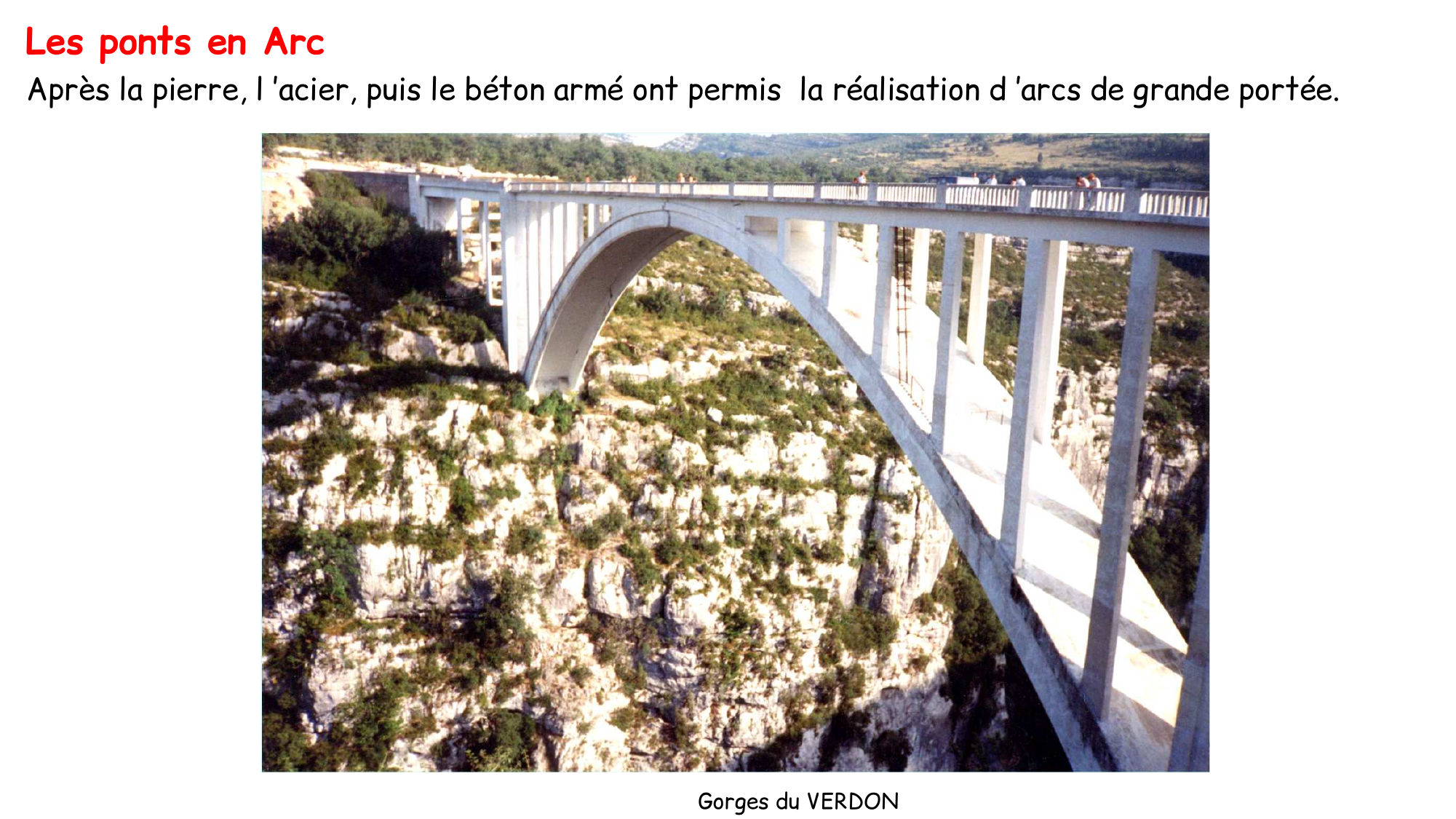

Les ponts en Arc
Après la pierre, l ’acier, puis le béton armé ont permis  la réalisation d ’arcs de grande portée.

Gorges du VERDON